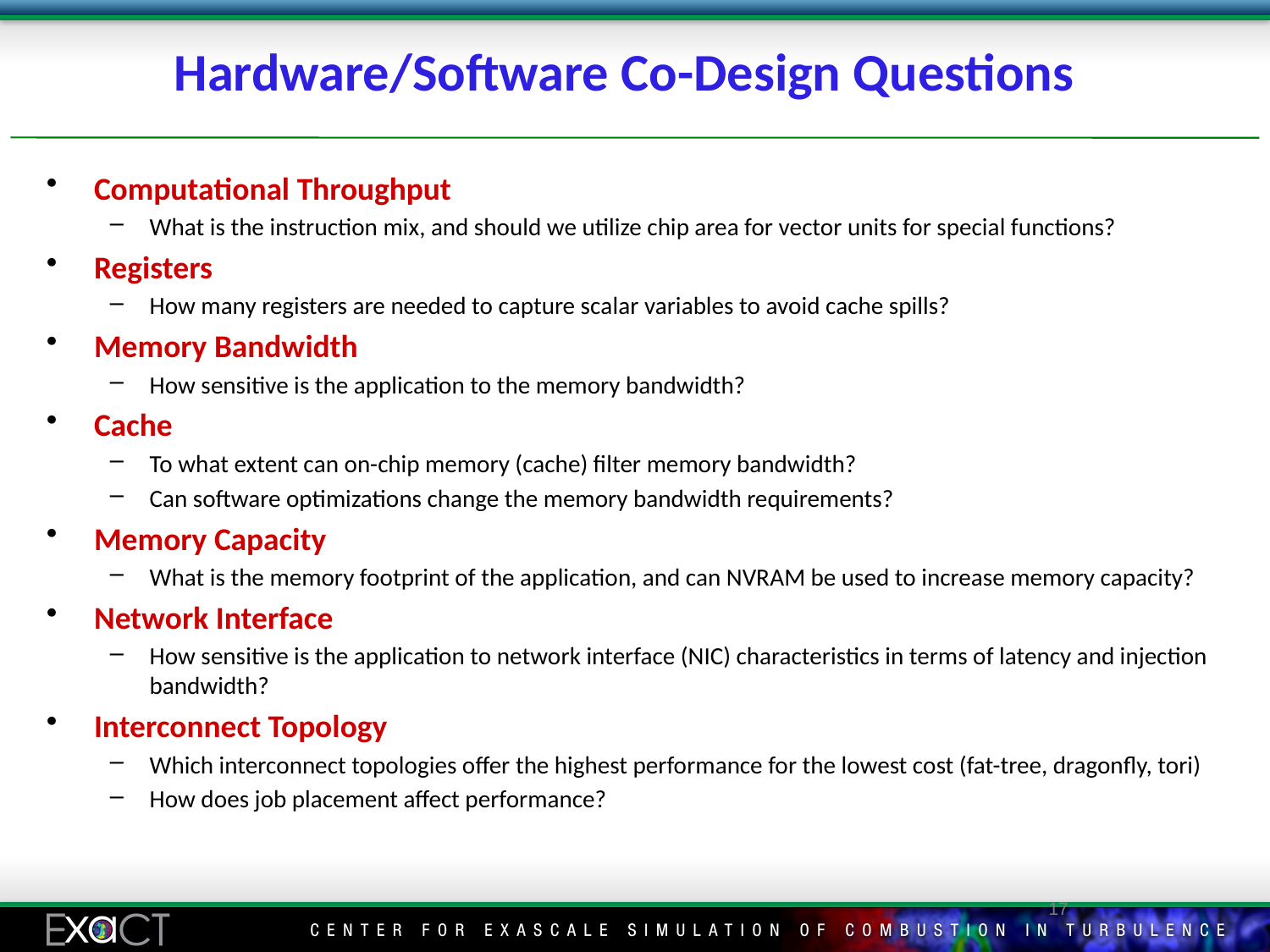

# Hardware/Software Co-Design Questions
Computational Throughput
What is the instruction mix, and should we utilize chip area for vector units for special functions?
Registers
How many registers are needed to capture scalar variables to avoid cache spills?
Memory Bandwidth
How sensitive is the application to the memory bandwidth?
Cache
To what extent can on-chip memory (cache) filter memory bandwidth?
Can software optimizations change the memory bandwidth requirements?
Memory Capacity
What is the memory footprint of the application, and can NVRAM be used to increase memory capacity?
Network Interface
How sensitive is the application to network interface (NIC) characteristics in terms of latency and injection bandwidth?
Interconnect Topology
Which interconnect topologies offer the highest performance for the lowest cost (fat-tree, dragonfly, tori)
How does job placement affect performance?

17